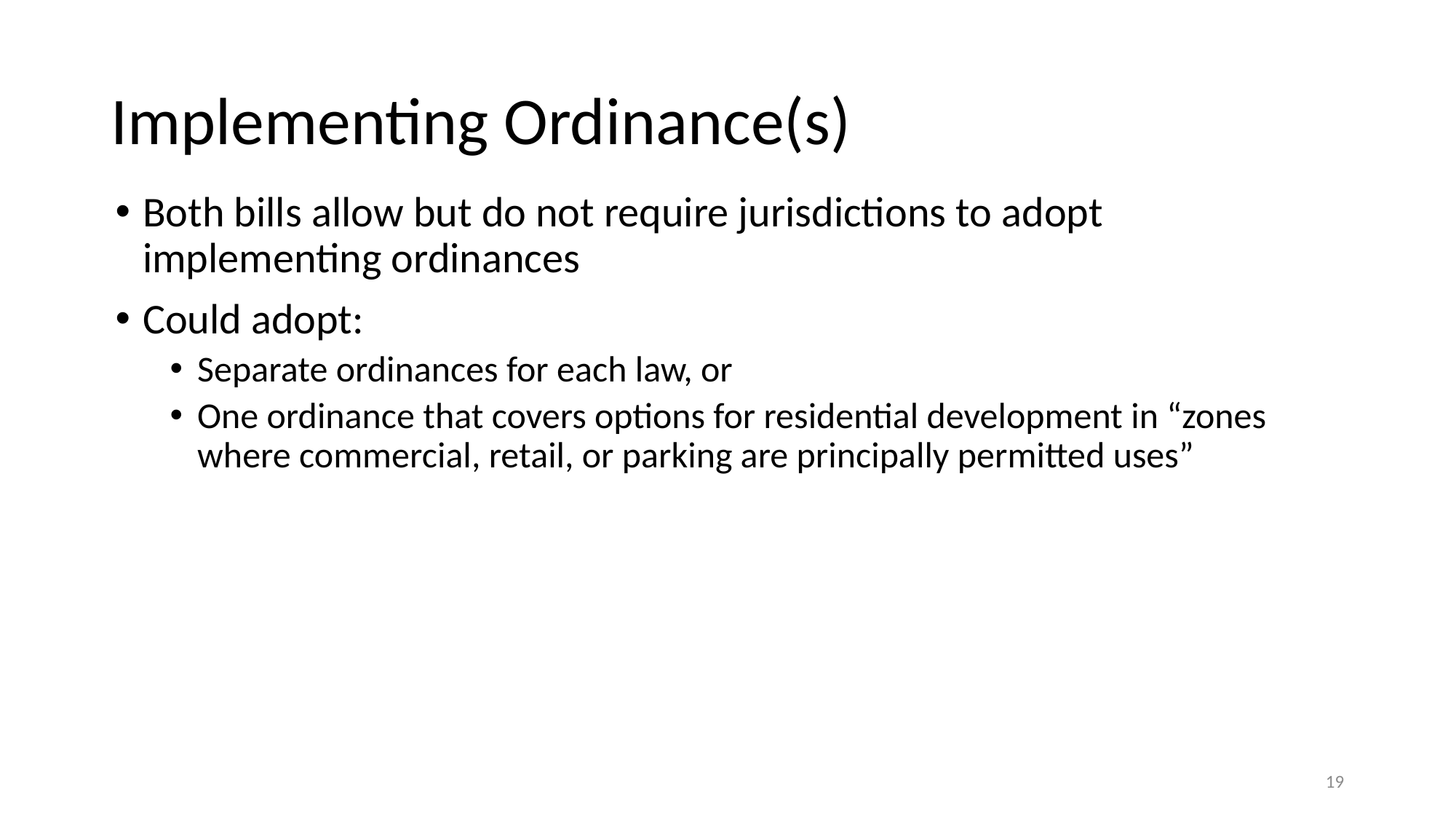

# Implementing Ordinance(s)
Both bills allow but do not require jurisdictions to adopt implementing ordinances
Could adopt:
Separate ordinances for each law, or
One ordinance that covers options for residential development in “zones where commercial, retail, or parking are principally permitted uses”
19